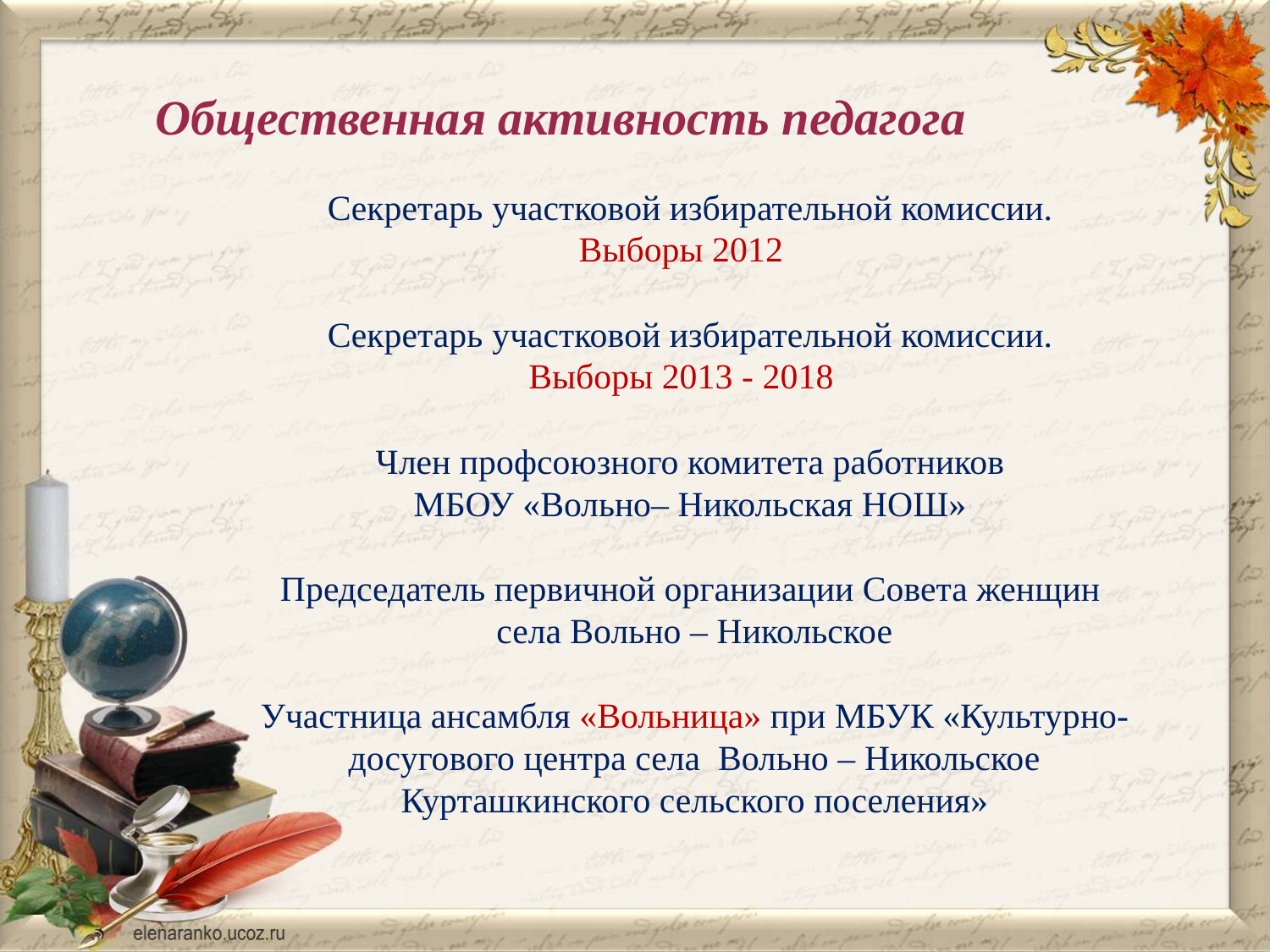

Общественная активность педагога
Секретарь участковой избирательной комиссии.
Выборы 2012

Секретарь участковой избирательной комиссии.
Выборы 2013 - 2018

Член профсоюзного комитета работников
МБОУ «Вольно– Никольская НОШ»

Председатель первичной организации Совета женщин
села Вольно – Никольское

Участница ансамбля «Вольница» при МБУК «Культурно- досугового центра села  Вольно – Никольское Курташкинского сельского поселения»